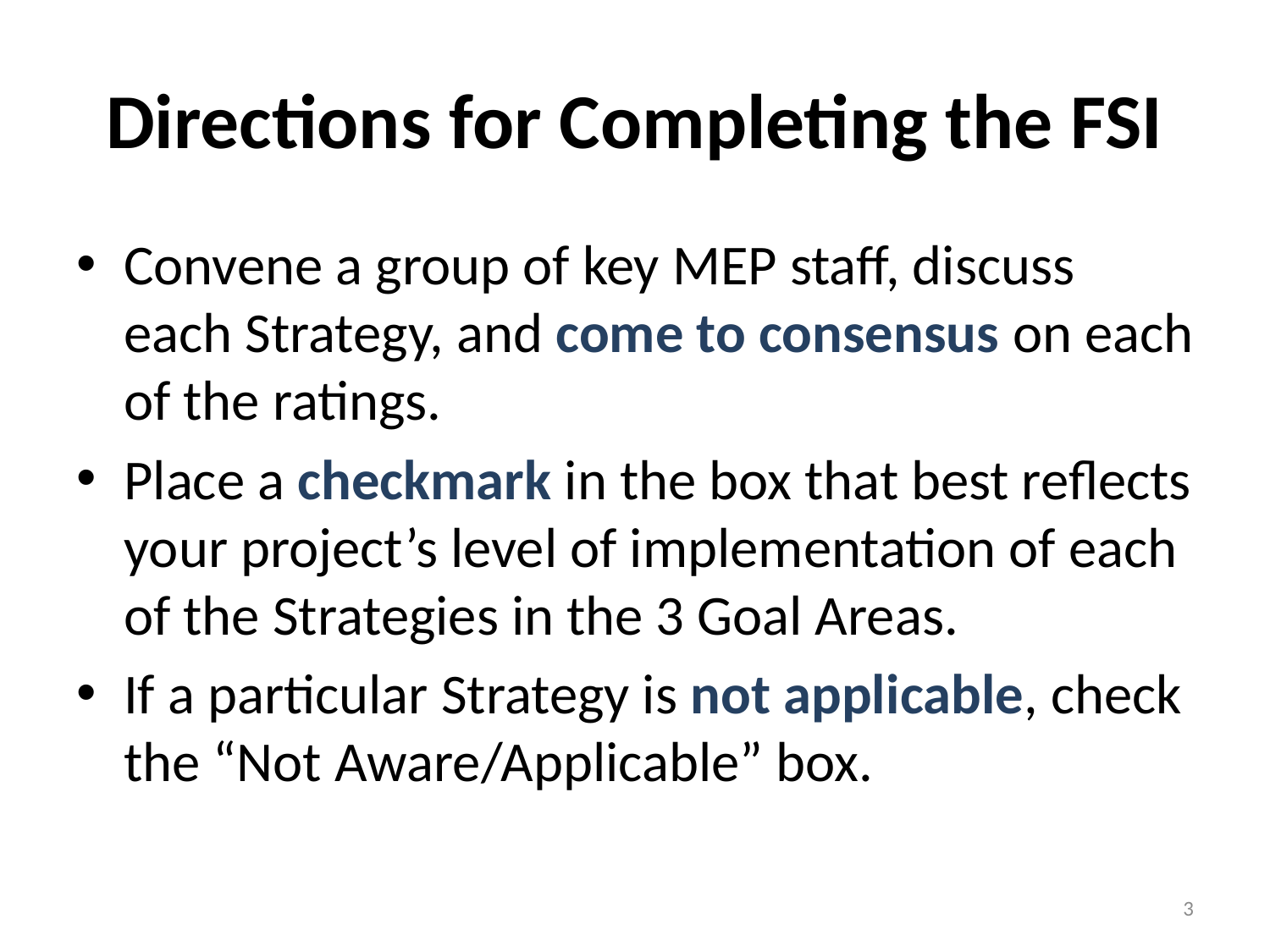

# Directions for Completing the FSI
Convene a group of key MEP staff, discuss each Strategy, and come to consensus on each of the ratings.
Place a checkmark in the box that best reflects your project’s level of implementation of each of the Strategies in the 3 Goal Areas.
If a particular Strategy is not applicable, check the “Not Aware/Applicable” box.

3